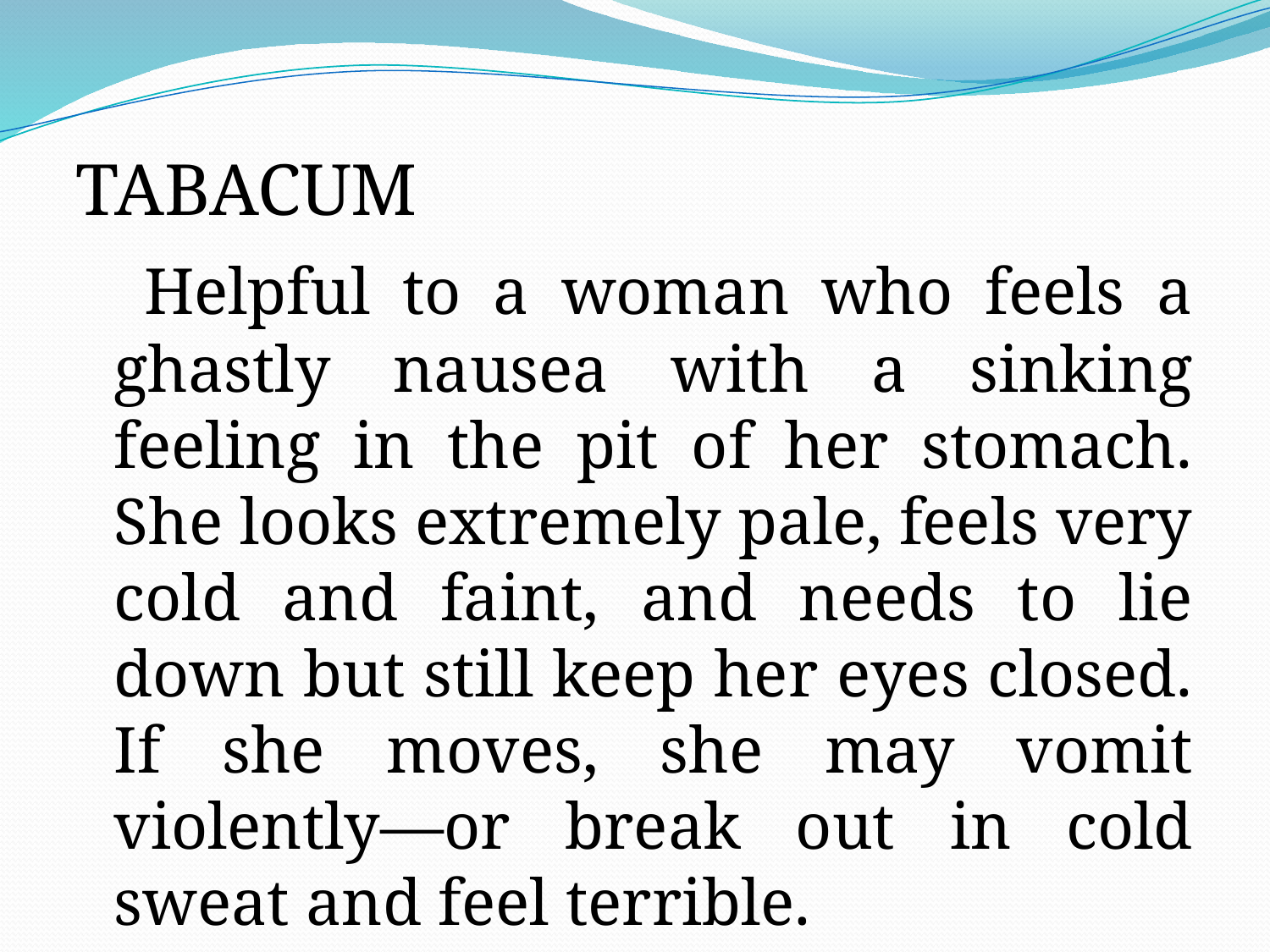

TABACUM
  Helpful to a woman who feels a ghastly nausea with a sinking feeling in the pit of her stomach. She looks extremely pale, feels very cold and faint, and needs to lie down but still keep her eyes closed. If she moves, she may vomit violently—or break out in cold sweat and feel terrible.